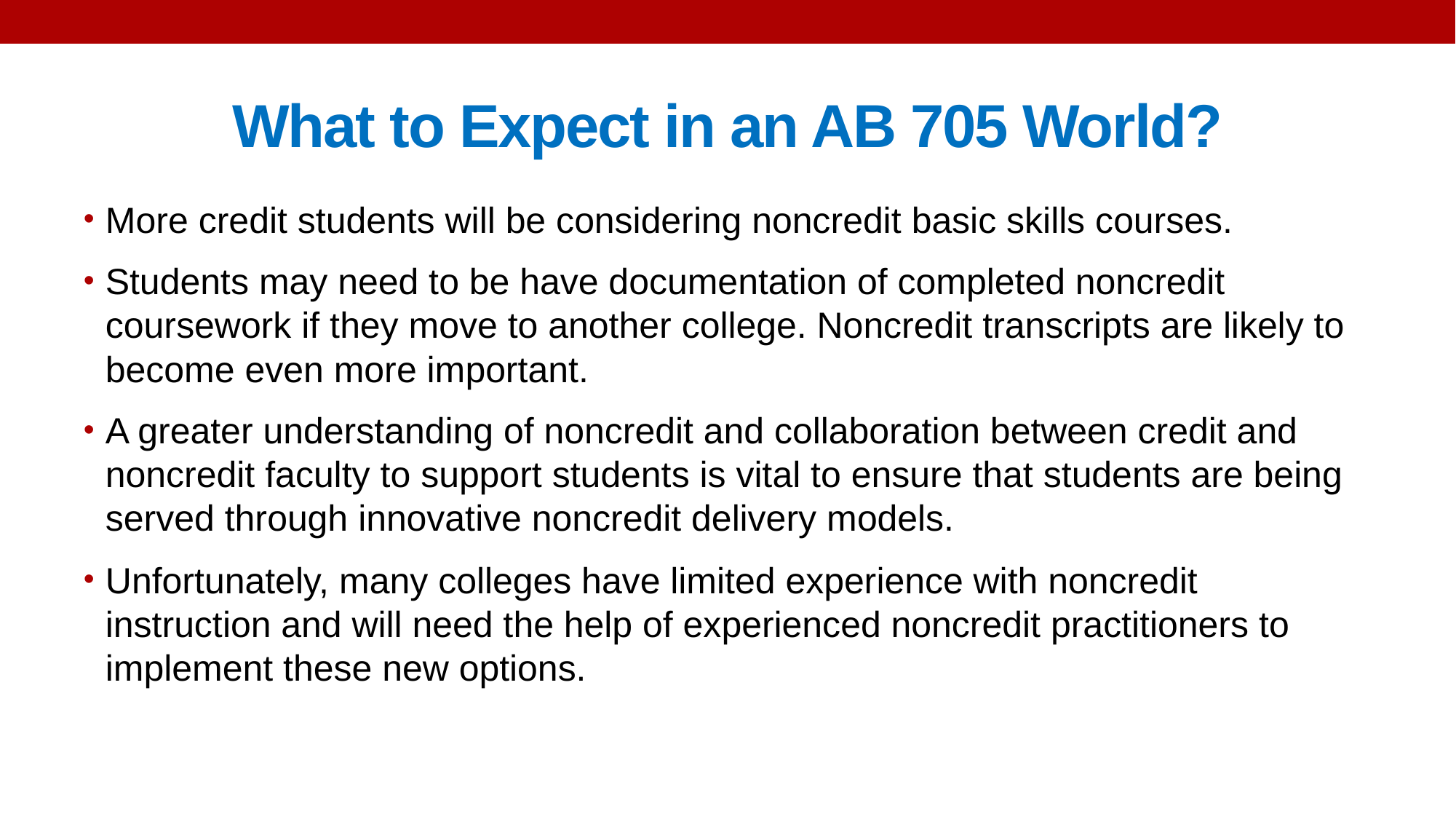

# What to Expect in an AB 705 World?
More credit students will be considering noncredit basic skills courses.
Students may need to be have documentation of completed noncredit coursework if they move to another college. Noncredit transcripts are likely to become even more important.
A greater understanding of noncredit and collaboration between credit and noncredit faculty to support students is vital to ensure that students are being served through innovative noncredit delivery models.
Unfortunately, many colleges have limited experience with noncredit instruction and will need the help of experienced noncredit practitioners to implement these new options.